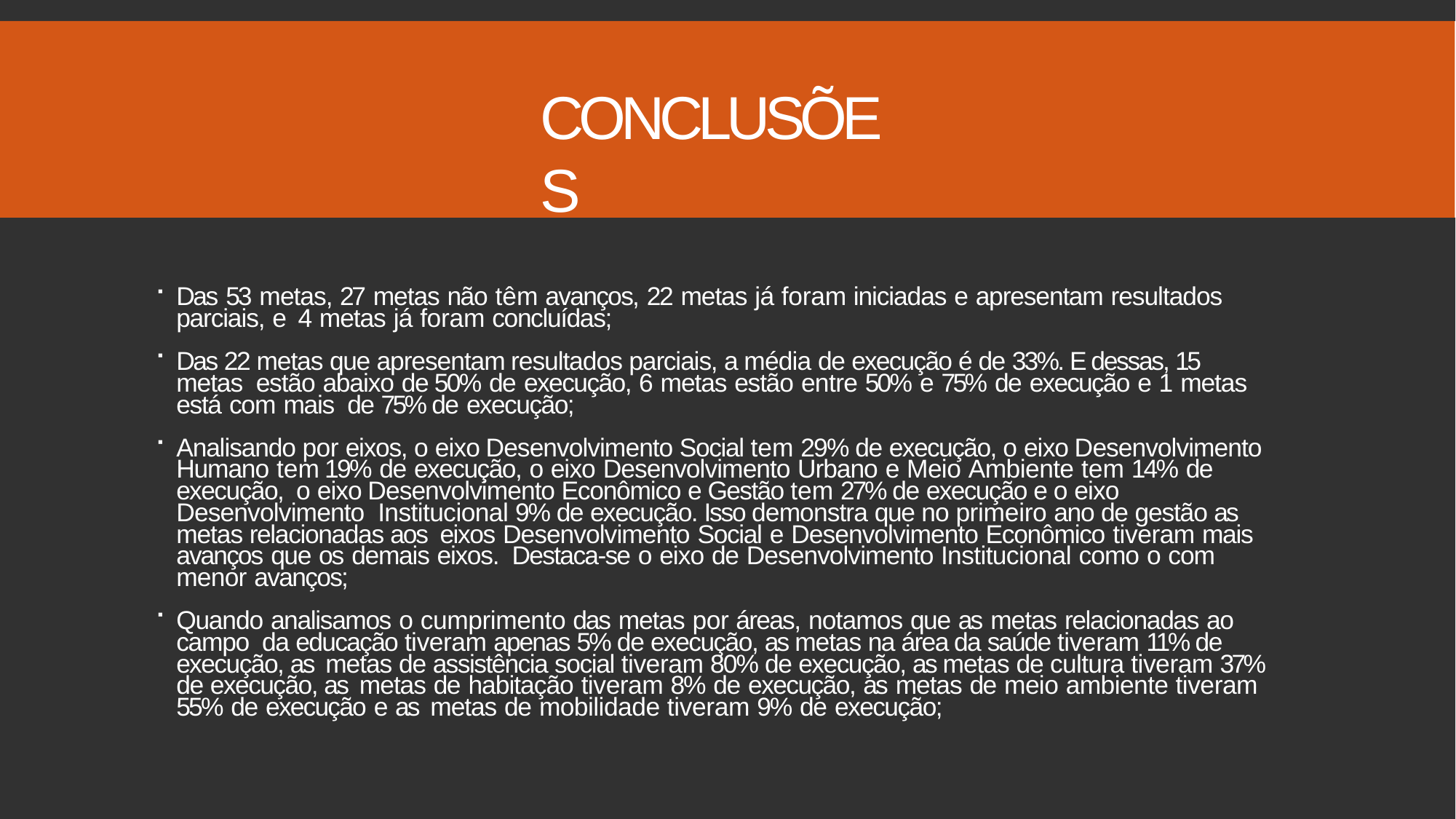

# CONCLUSÕES
Das 53 metas, 27 metas não têm avanços, 22 metas já foram iniciadas e apresentam resultados parciais, e  4 metas já foram concluídas;
Das 22 metas que apresentam resultados parciais, a média de execução é de 33%. E dessas, 15 metas  estão abaixo de 50% de execução, 6 metas estão entre 50% e 75% de execução e 1 metas está com mais  de 75% de execução;
Analisando por eixos, o eixo Desenvolvimento Social tem 29% de execução, o eixo Desenvolvimento  Humano tem 19% de execução, o eixo Desenvolvimento Urbano e Meio Ambiente tem 14% de execução,  o eixo Desenvolvimento Econômico e Gestão tem 27% de execução e o eixo Desenvolvimento  Institucional 9% de execução. Isso demonstra que no primeiro ano de gestão as metas relacionadas aos  eixos Desenvolvimento Social e Desenvolvimento Econômico tiveram mais avanços que os demais eixos.  Destaca-se o eixo de Desenvolvimento Institucional como o com menor avanços;
Quando analisamos o cumprimento das metas por áreas, notamos que as metas relacionadas ao campo  da educação tiveram apenas 5% de execução, as metas na área da saúde tiveram 11% de execução, as  metas de assistência social tiveram 80% de execução, as metas de cultura tiveram 37% de execução, as  metas de habitação tiveram 8% de execução, as metas de meio ambiente tiveram 55% de execução e as  metas de mobilidade tiveram 9% de execução;